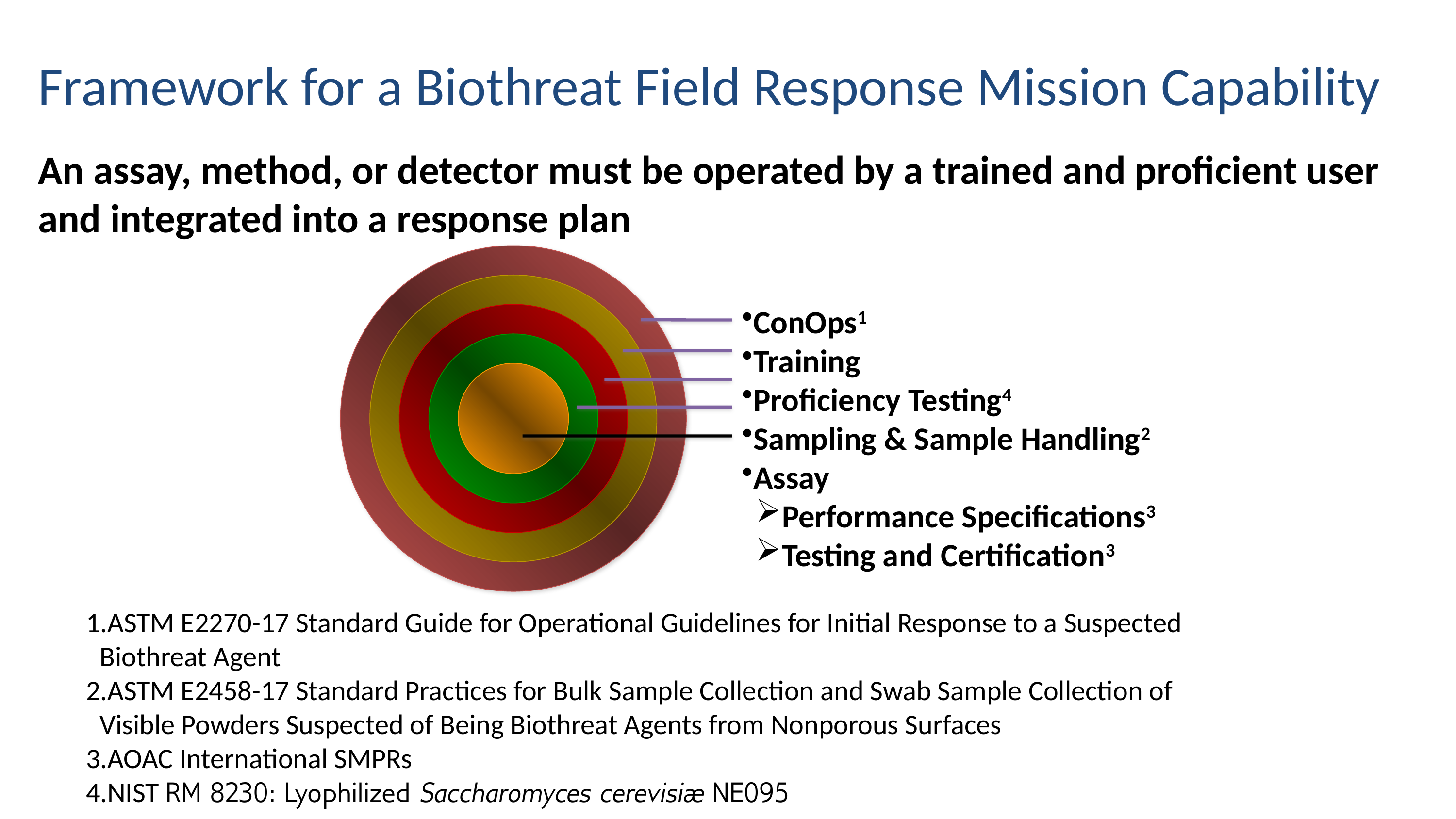

# Framework for a Biothreat Field Response Mission Capability
An assay, method, or detector must be operated by a trained and proficient user and integrated into a response plan

ConOps1
Training
Proficiency Testing4
Sampling & Sample Handling2
Assay
Performance Specifications3
Testing and Certification3

ASTM E2270-17 Standard Guide for Operational Guidelines for Initial Response to a Suspected Biothreat Agent
ASTM E2458-17 Standard Practices for Bulk Sample Collection and Swab Sample Collection of Visible Powders Suspected of Being Biothreat Agents from Nonporous Surfaces
AOAC International SMPRs
NIST RM 8230: Lyophilized Saccharomyces cerevisiae NE095

5